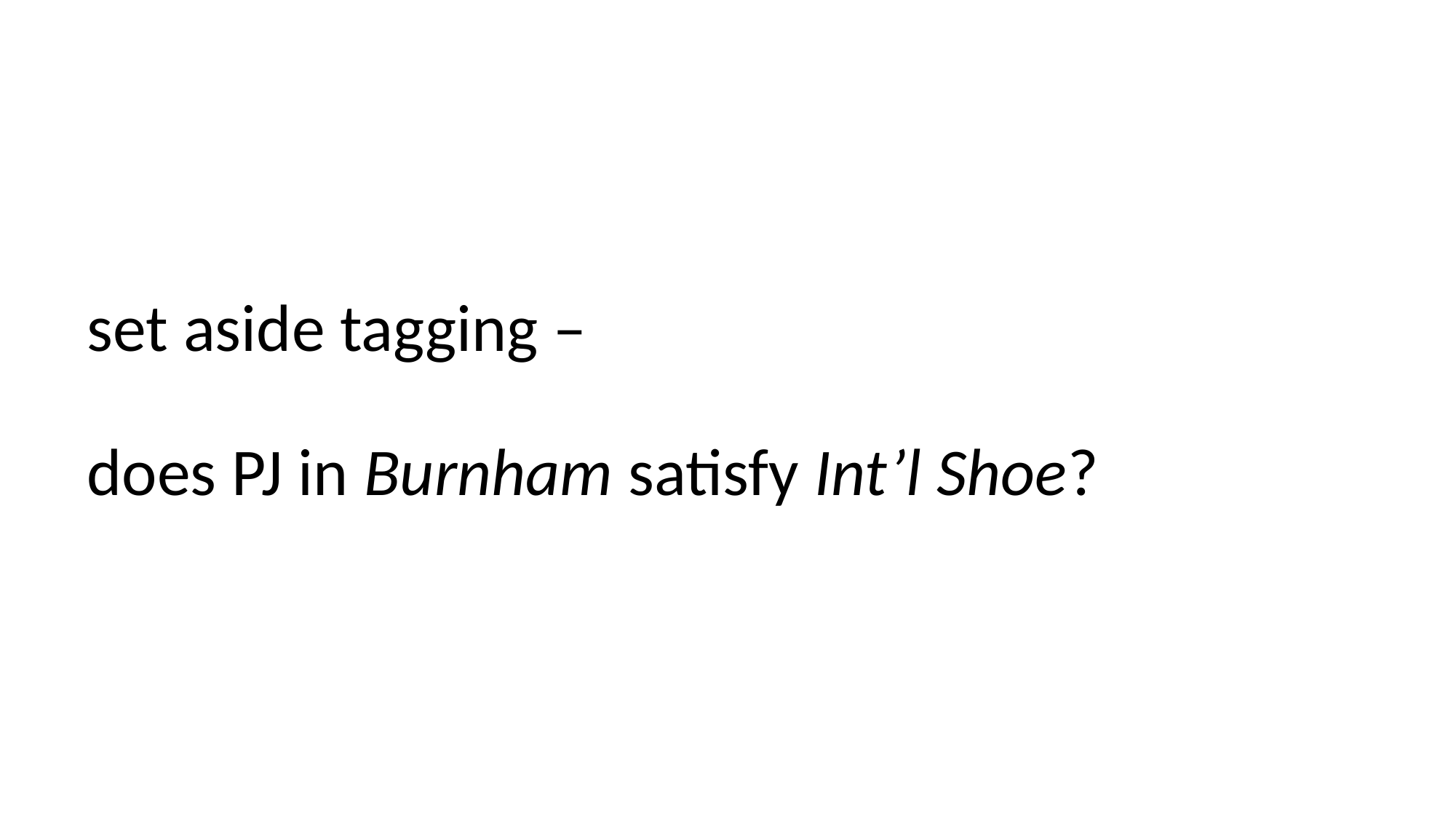

# set aside tagging – does PJ in Burnham satisfy Int’l Shoe?